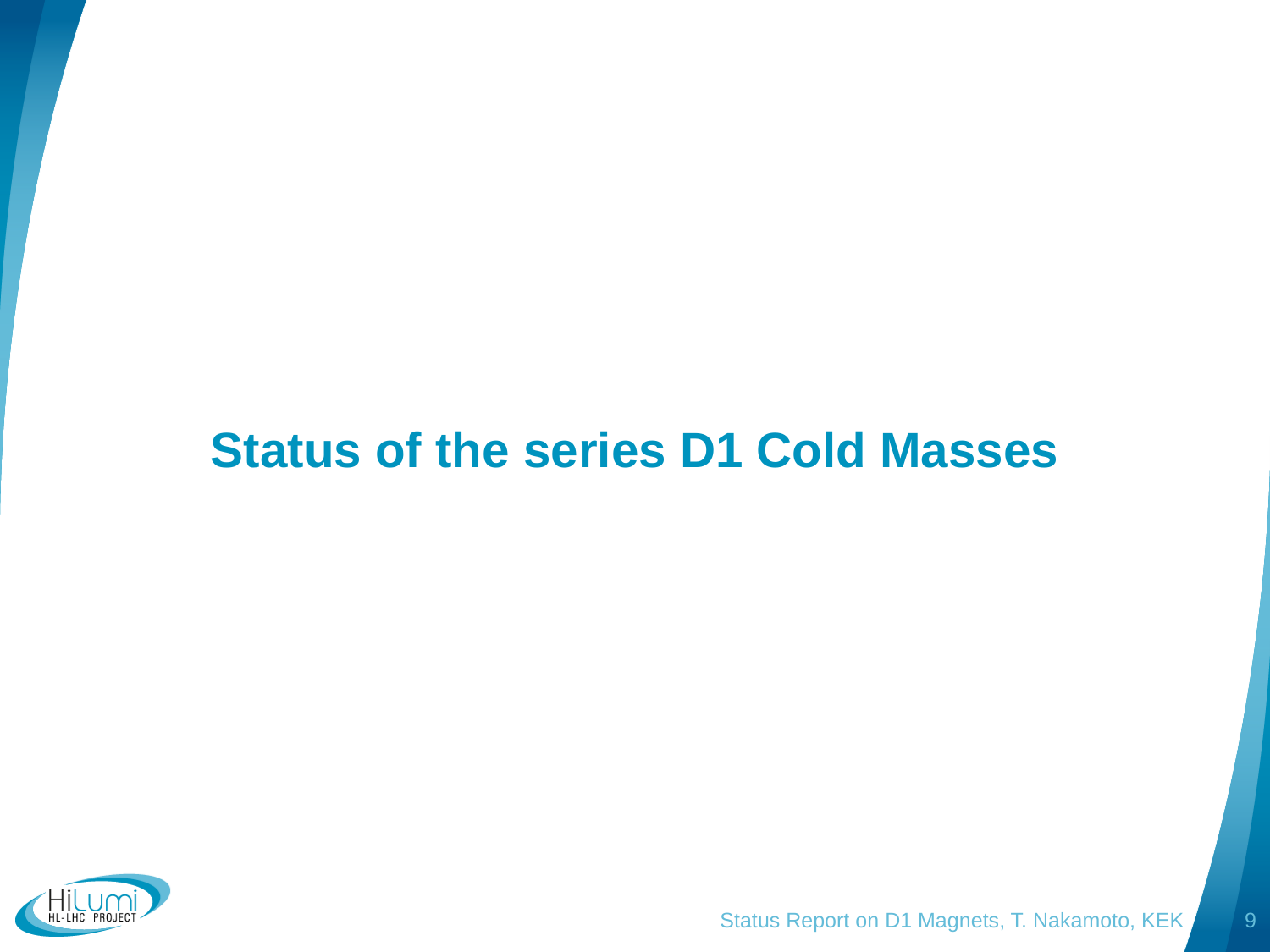

# Status of the series D1 Cold Masses
Status Report on D1 Magnets, T. Nakamoto, KEK
9